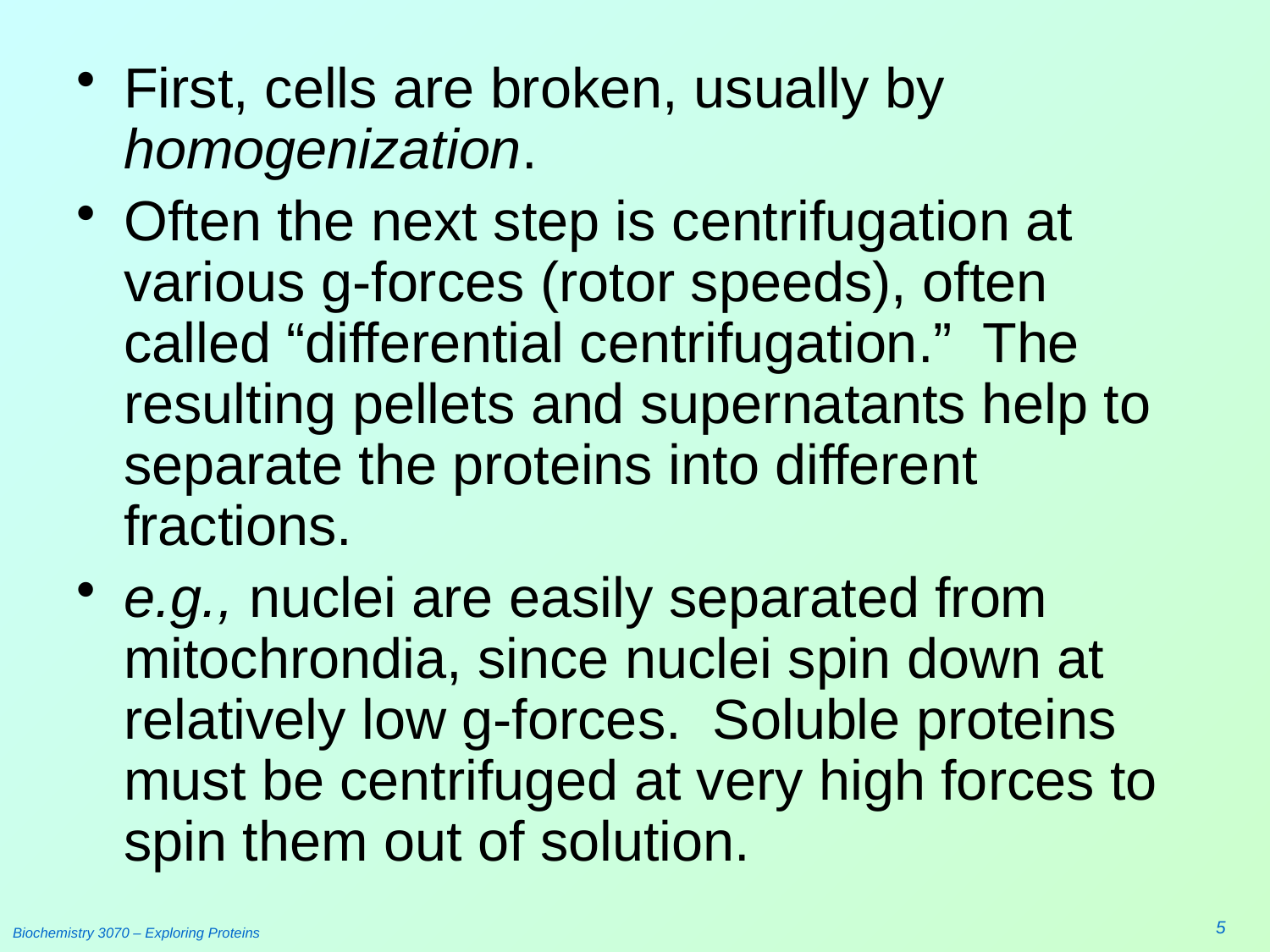

#
First, cells are broken, usually by homogenization.
Often the next step is centrifugation at various g-forces (rotor speeds), often called “differential centrifugation.”  The resulting pellets and supernatants help to separate the proteins into different fractions.
e.g., nuclei are easily separated from mitochrondia, since nuclei spin down at relatively low g-forces.  Soluble proteins must be centrifuged at very high forces to spin them out of solution.
5
Biochemistry 3070 – Exploring Proteins